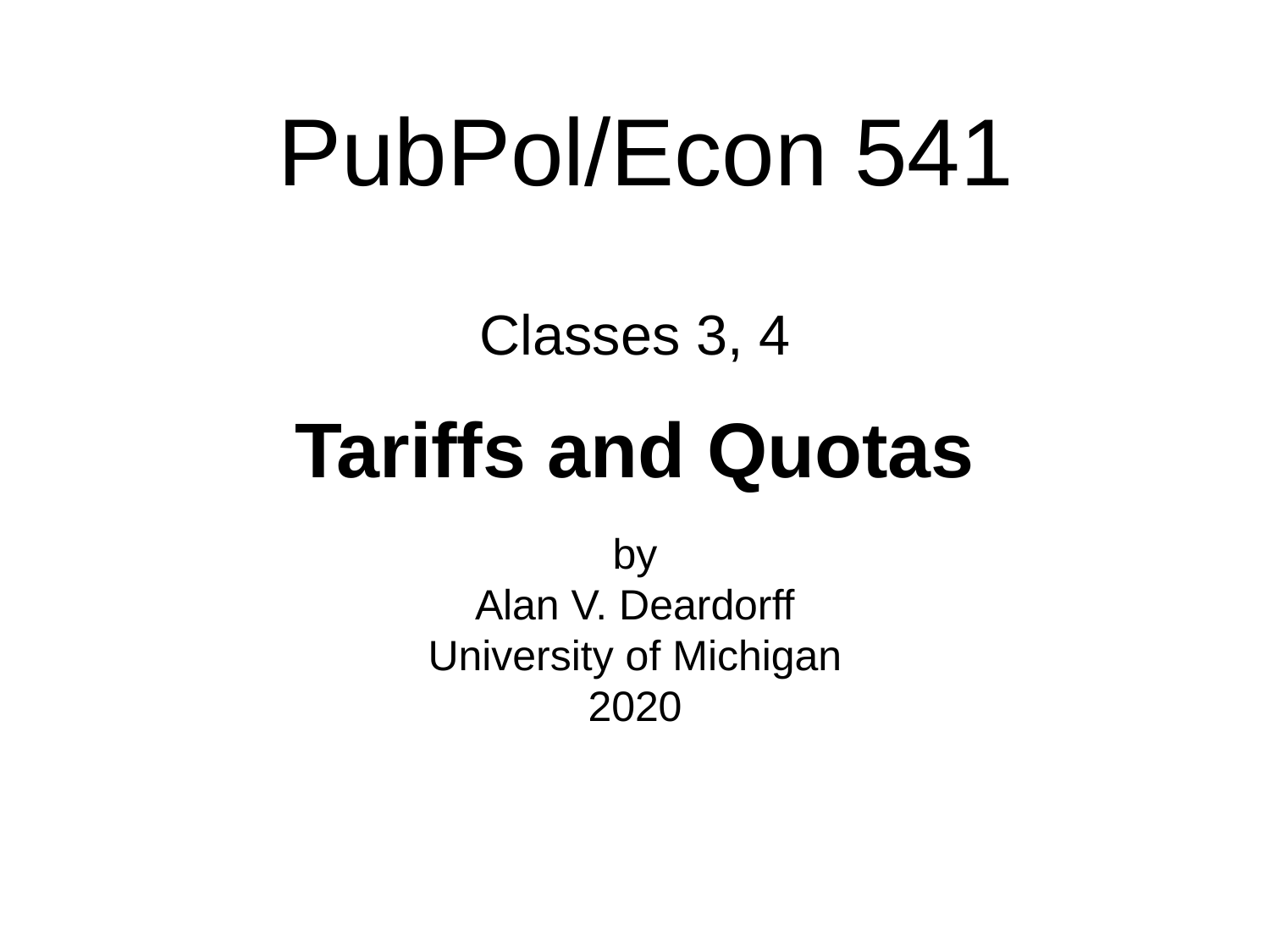

PubPol/Econ 541
# Classes 3, 4 Tariffs and Quotas by Alan V. Deardorff University of Michigan 2020